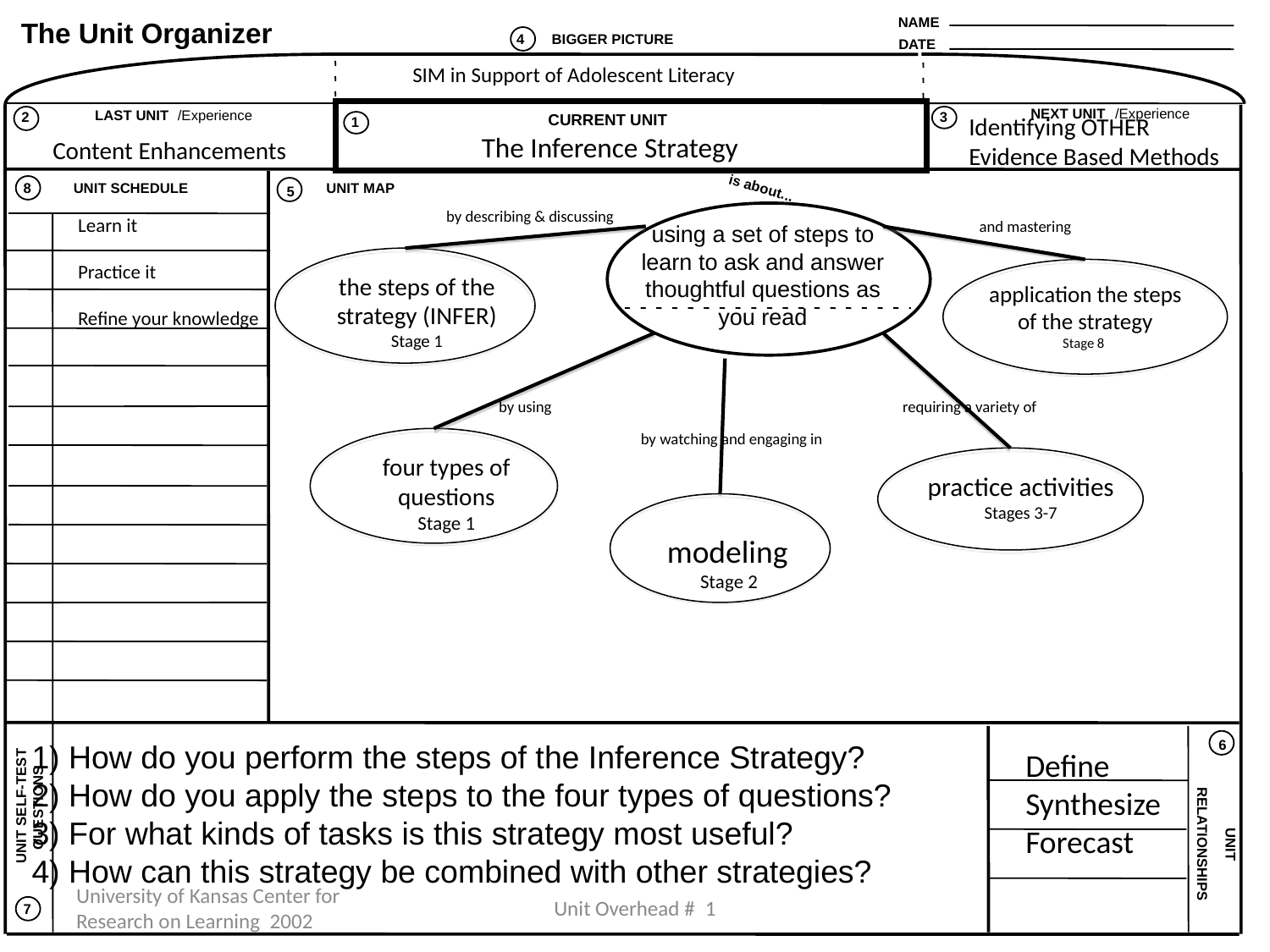

NAME
The Unit Organizer

4
BIGGER PICTURE
DATE

NEXT UNIT
/Experience

LAST UNIT
/Experience

2
3
CURRENT UNIT
CURRENT UNIT

1

8
UNIT SCHEDULE
UNIT MAP
is about...
5

6

 UNIT SELF-TEST QUESTIONS

RELATIONSHIPS
 UNIT

7

SIM in Support of Adolescent Literacy
Identifying OTHER Evidence Based Methods
The Inference Strategy
Content Enhancements
by describing & discussing
Learn it

Practice it

Refine your knowledge
and mastering
using a set of steps to learn to ask and answer thoughtful questions as you read

the steps of the strategy (INFER)
Stage 1
application the steps of the strategy
Stage 8
requiring a variety of
by using
by watching and engaging in

four types of questions
Stage 1

practice activities
Stages 3-7

modeling
Stage 2
1) How do you perform the steps of the Inference Strategy?
2) How do you apply the steps to the four types of questions?
3) For what kinds of tasks is this strategy most useful?
4) How can this strategy be combined with other strategies?

Define
Synthesize
Forecast
University of Kansas Center for Research on Learning  2002
Unit Overhead #  1